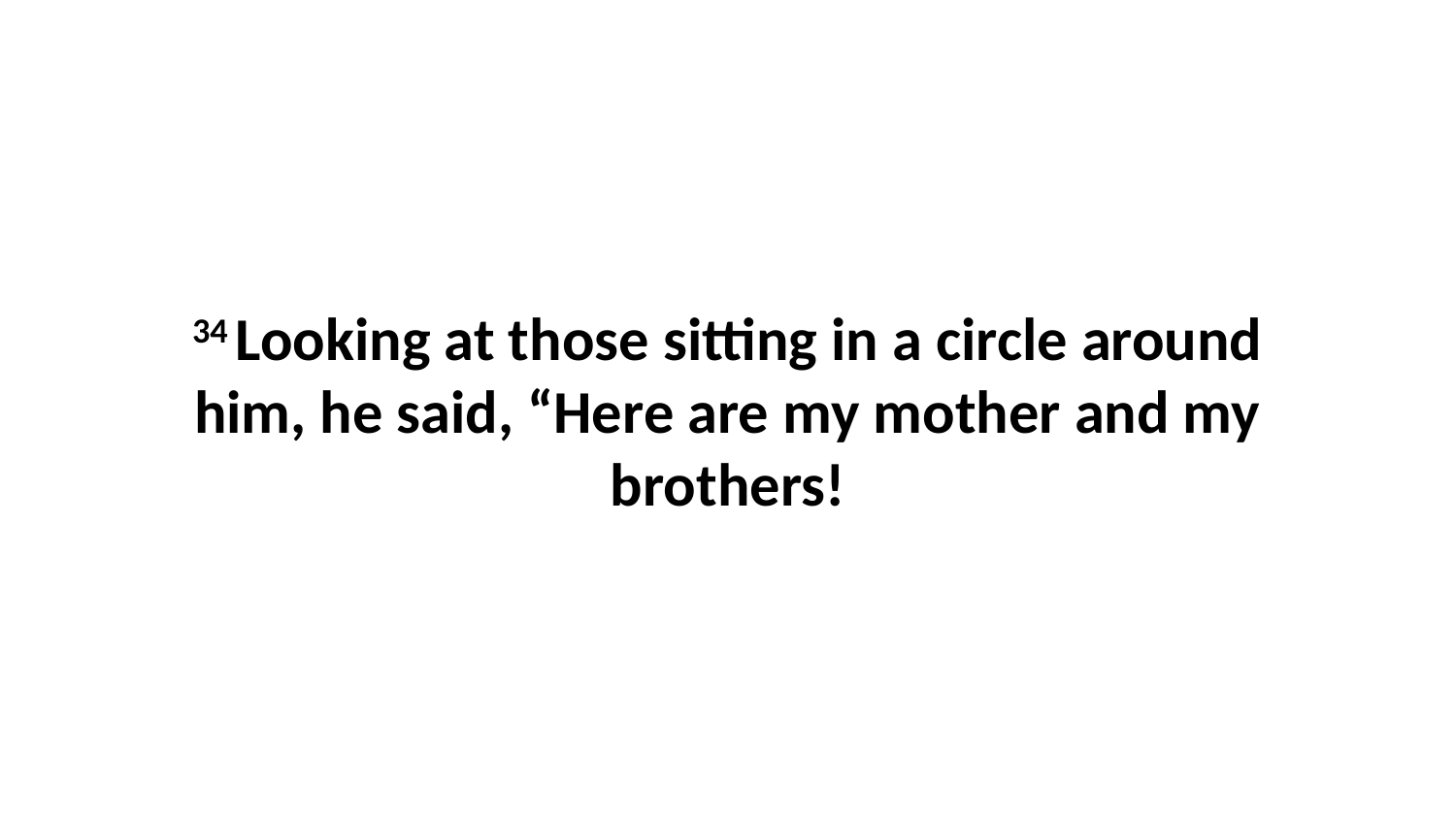

34 Looking at those sitting in a circle around him, he said, “Here are my mother and my brothers!